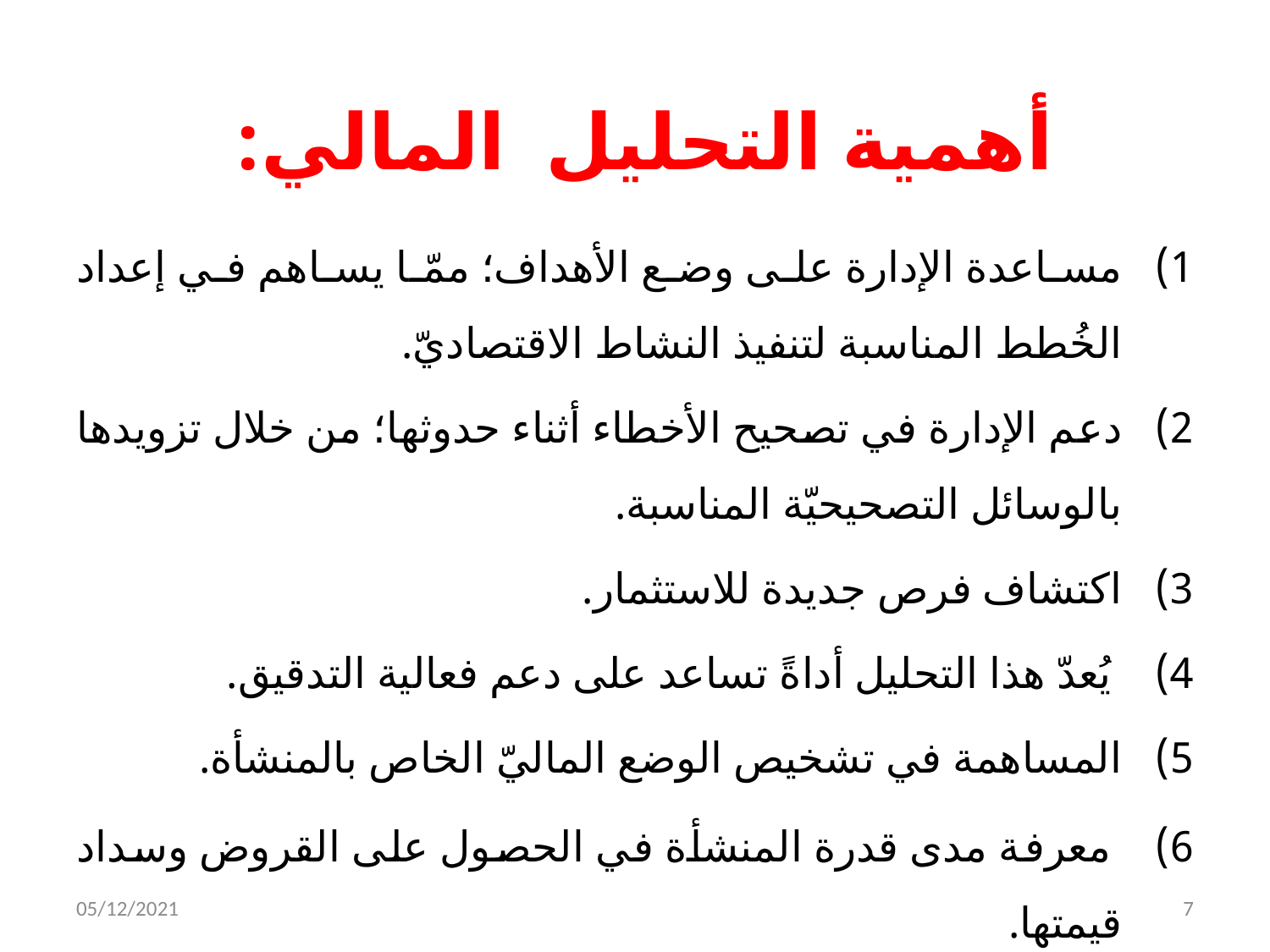

# أهمية التحليل  المالي:
مساعدة الإدارة على وضع الأهداف؛ ممّا يساهم في إعداد الخُطط المناسبة لتنفيذ النشاط الاقتصاديّ.
دعم الإدارة في تصحيح الأخطاء أثناء حدوثها؛ من خلال تزويدها بالوسائل التصحيحيّة المناسبة.
اكتشاف فرص جديدة للاستثمار.
 يُعدّ هذا التحليل أداةً تساعد على دعم فعالية التدقيق.
المساهمة في تشخيص الوضع الماليّ الخاص بالمنشأة.
 معرفة مدى قدرة المنشأة في الحصول على القروض وسداد قيمتها.
05/12/2021
7